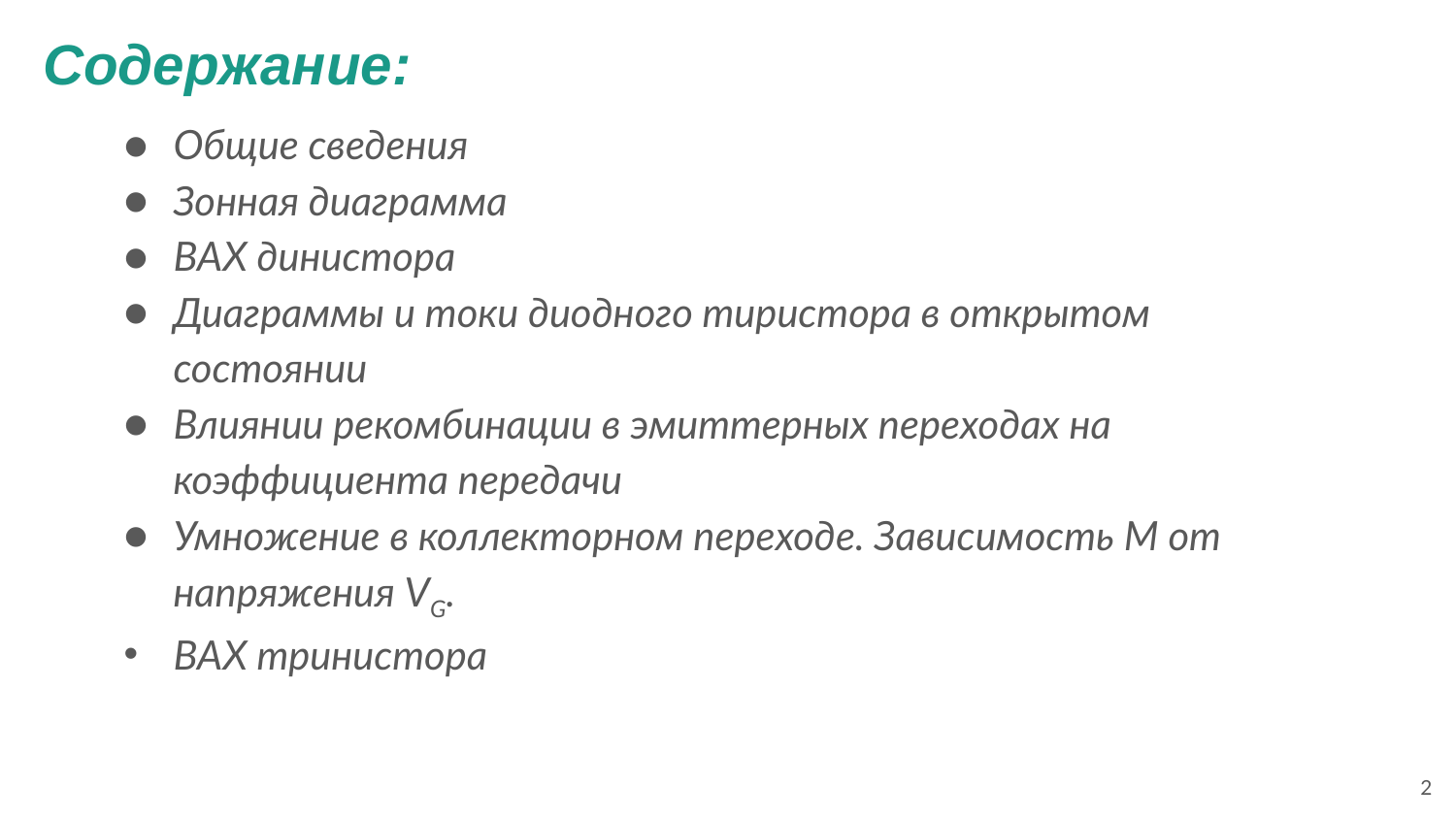

# Содержание:
Общие сведения
Зонная диаграмма
ВАХ динистора
Диаграммы и токи диодного тиристора в открытом состоянии
Влиянии рекомбинации в эмиттерных переходах на коэффициента передачи
Умножение в коллекторном переходе. Зависимость М от напряжения VG.
ВАХ тринистора

2